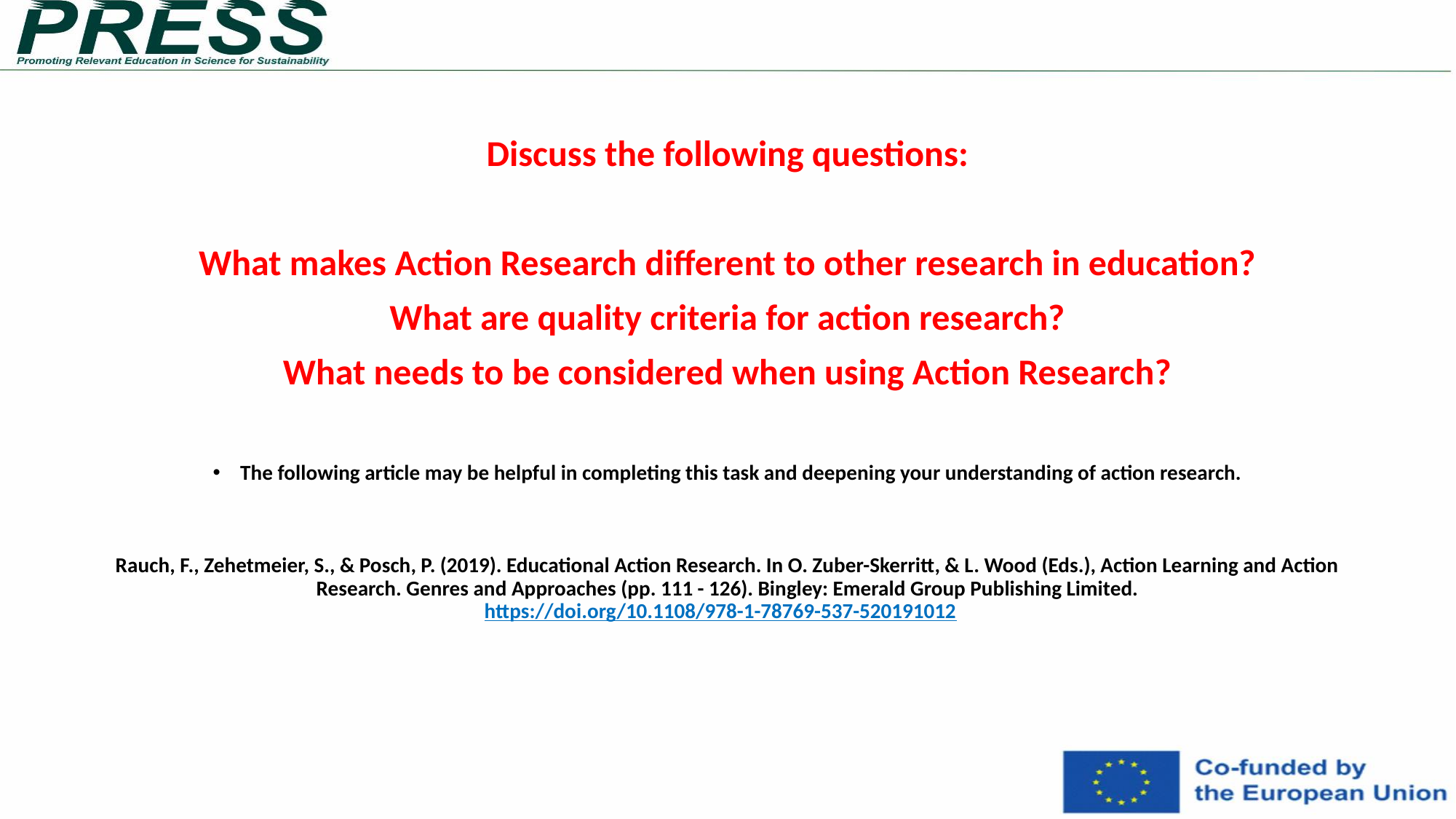

# Discuss the following questions:

What makes Action Research different to other research in education?
What are quality criteria for action research?
What needs to be considered when using Action Research?

The following article may be helpful in completing this task and deepening your understanding of action research.

Rauch, F., Zehetmeier, S., & Posch, P. (2019). Educational Action Research. In O. Zuber-Skerritt, & L. Wood (Eds.), Action Learning and Action Research. Genres and Approaches (pp. 111 - 126). Bingley: Emerald Group Publishing Limited.
https://doi.org/10.1108/978-1-78769-537-520191012